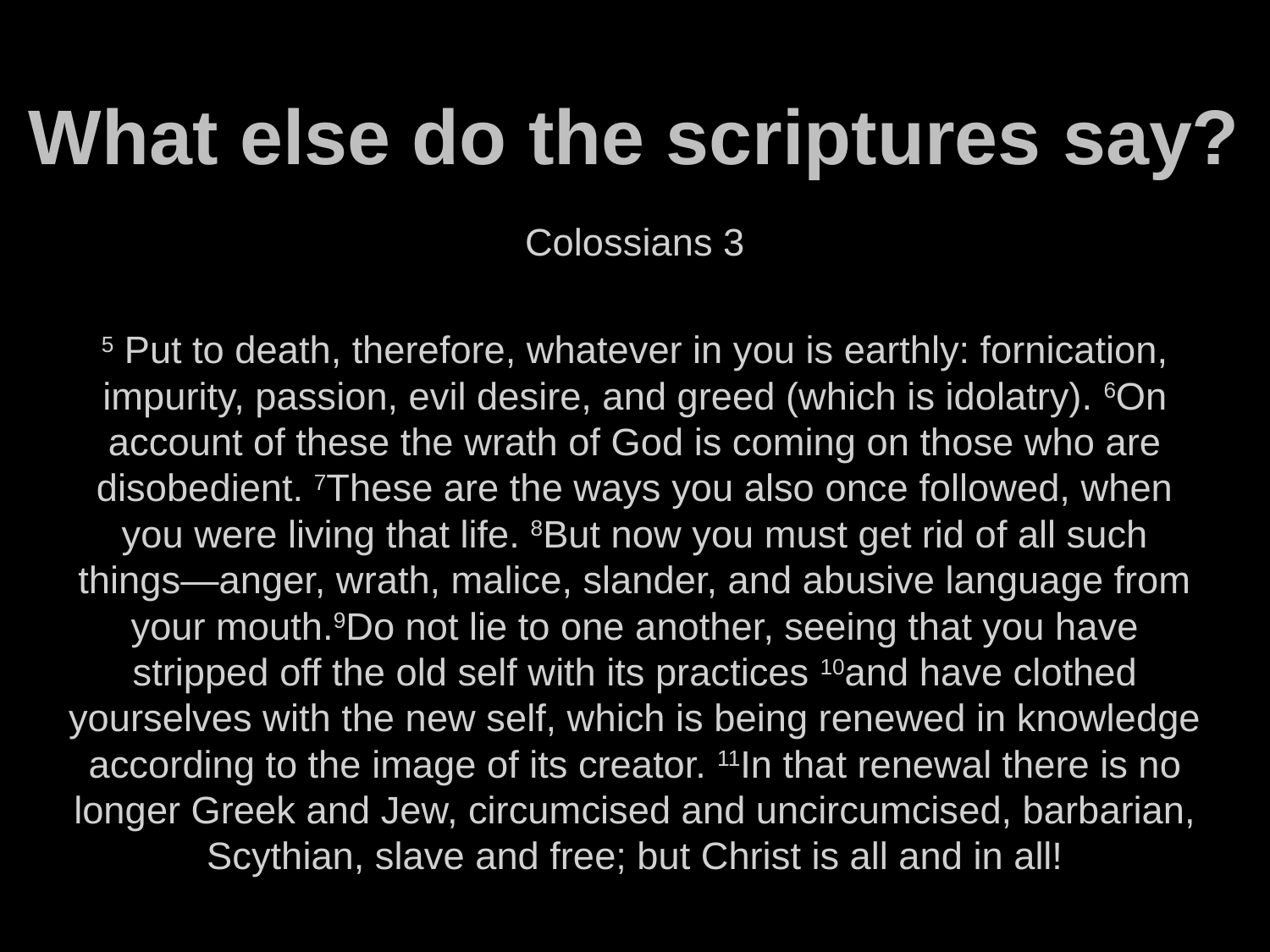

# What else do the scriptures say?
Colossians 3

5 Put to death, therefore, whatever in you is earthly: fornication, impurity, passion, evil desire, and greed (which is idolatry). 6On account of these the wrath of God is coming on those who are disobedient. 7These are the ways you also once followed, when you were living that life. 8But now you must get rid of all such things—anger, wrath, malice, slander, and abusive language from your mouth.9Do not lie to one another, seeing that you have stripped off the old self with its practices 10and have clothed yourselves with the new self, which is being renewed in knowledge according to the image of its creator. 11In that renewal there is no longer Greek and Jew, circumcised and uncircumcised, barbarian, Scythian, slave and free; but Christ is all and in all!